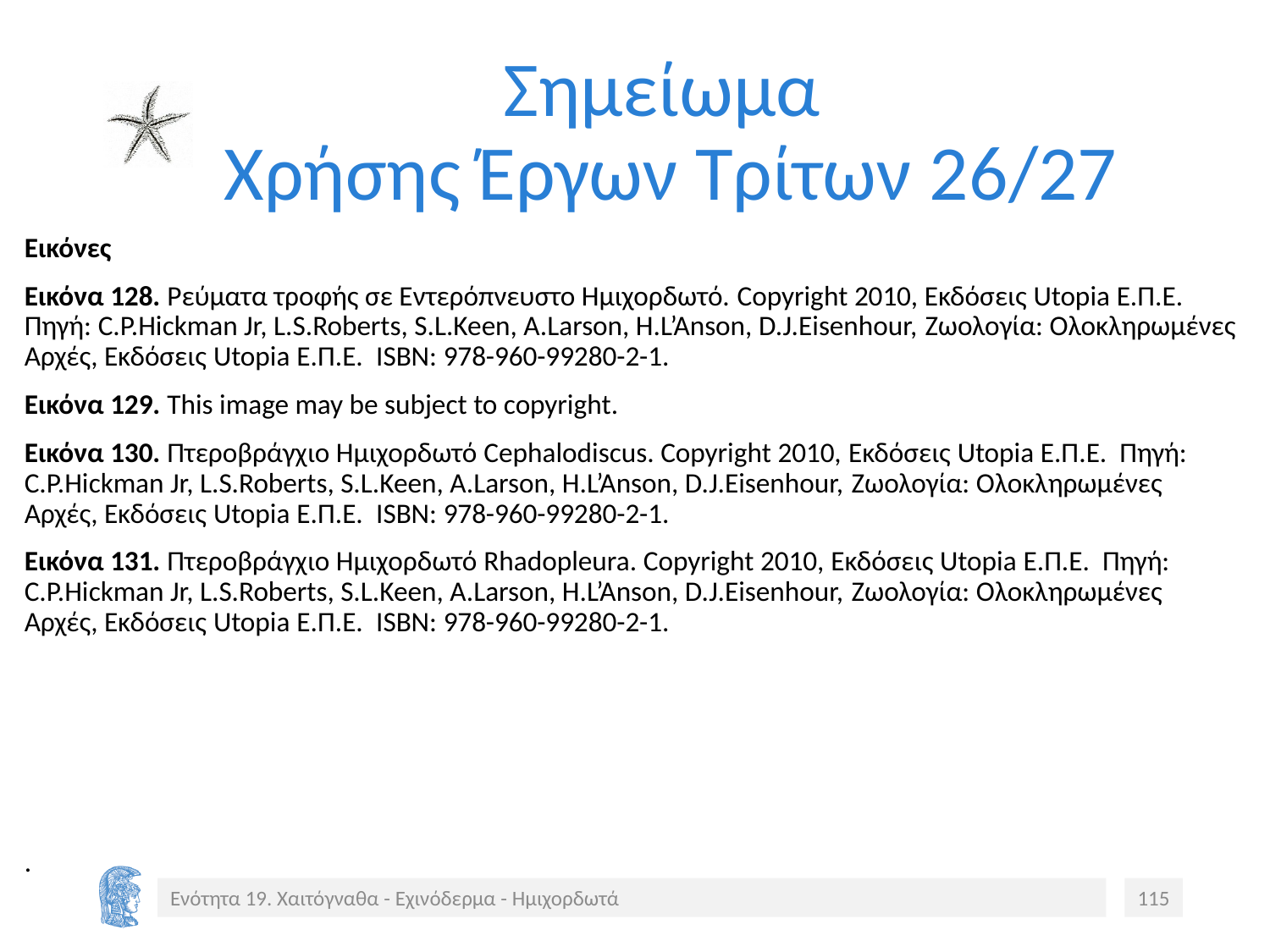

# Σημείωμα Χρήσης Έργων Τρίτων 26/27
Εικόνες
Εικόνα 128. Ρεύματα τροφής σε Εντερόπνευστο Ημιχορδωτό. Copyright 2010, Εκδόσεις Utopia Ε.Π.Ε.  Πηγή: C.P.Hickman Jr, L.S.Roberts, S.L.Keen, A.Larson, H.L’Anson, D.J.Eisenhour, Ζωολογία: Ολοκληρωμένες Αρχές, Εκδόσεις Utopia Ε.Π.Ε.  ISBN: 978-960-99280-2-1.
Εικόνα 129. This image may be subject to copyright.
Εικόνα 130. Πτεροβράγχιο Ημιχορδωτό Cephalodiscus. Copyright 2010, Εκδόσεις Utopia Ε.Π.Ε.  Πηγή: C.P.Hickman Jr, L.S.Roberts, S.L.Keen, A.Larson, H.L’Anson, D.J.Eisenhour, Ζωολογία: Ολοκληρωμένες Αρχές, Εκδόσεις Utopia Ε.Π.Ε.  ISBN: 978-960-99280-2-1.
Εικόνα 131. Πτεροβράγχιο Ημιχορδωτό Rhadopleura. Copyright 2010, Εκδόσεις Utopia Ε.Π.Ε.  Πηγή: C.P.Hickman Jr, L.S.Roberts, S.L.Keen, A.Larson, H.L’Anson, D.J.Eisenhour, Ζωολογία: Ολοκληρωμένες Αρχές, Εκδόσεις Utopia Ε.Π.Ε.  ISBN: 978-960-99280-2-1.

.

Ενότητα 19. Χαιτόγναθα - Εχινόδερμα - Ημιχορδωτά
115